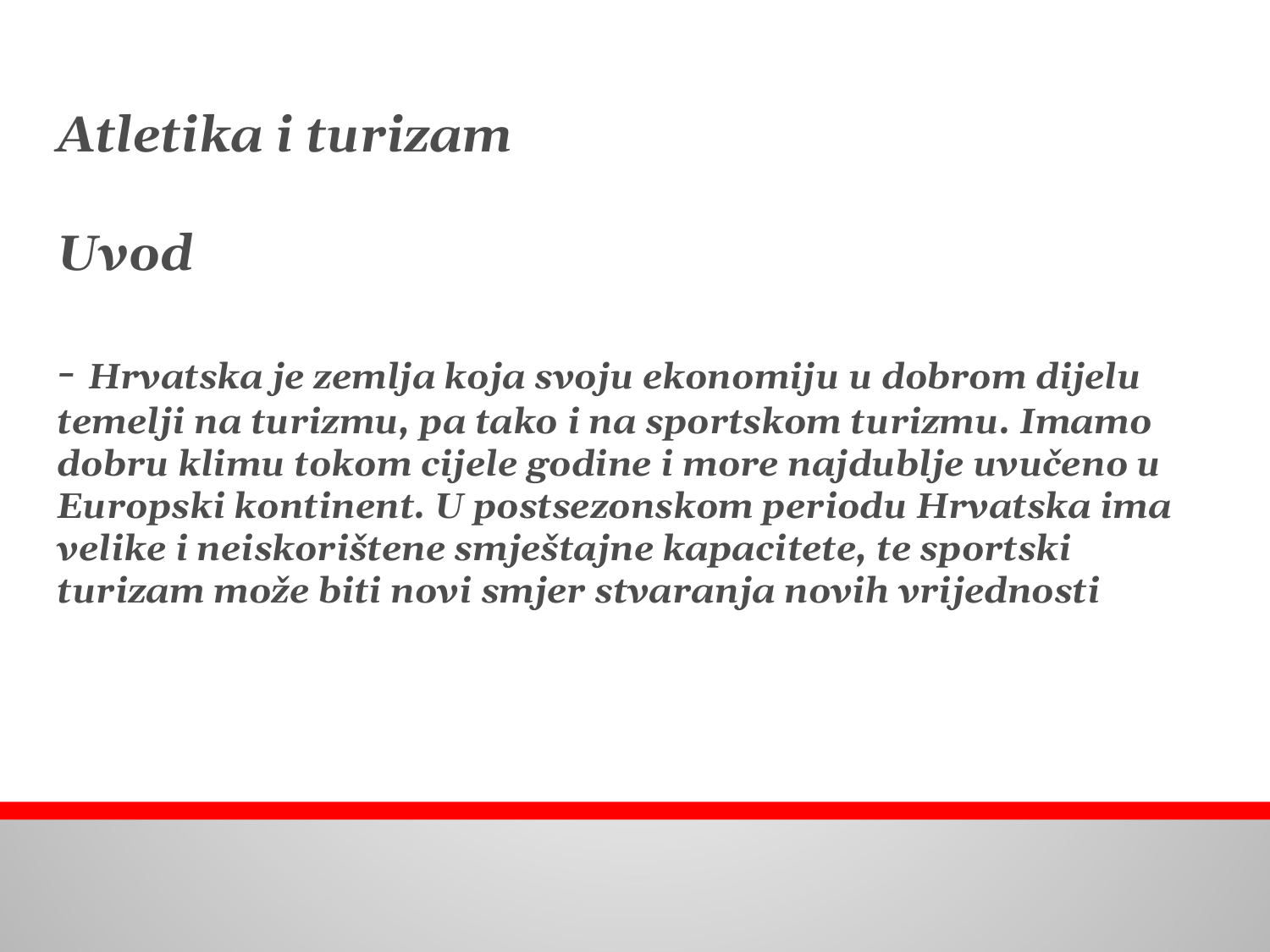

Atletika i turizam

Uvod

- Hrvatska je zemlja koja svoju ekonomiju u dobrom dijelu temelji na turizmu, pa tako i na sportskom turizmu. Imamo dobru klimu tokom cijele godine i more najdublje uvučeno u Europski kontinent. U postsezonskom periodu Hrvatska ima velike i neiskorištene smještajne kapacitete, te sportski turizam može biti novi smjer stvaranja novih vrijednosti